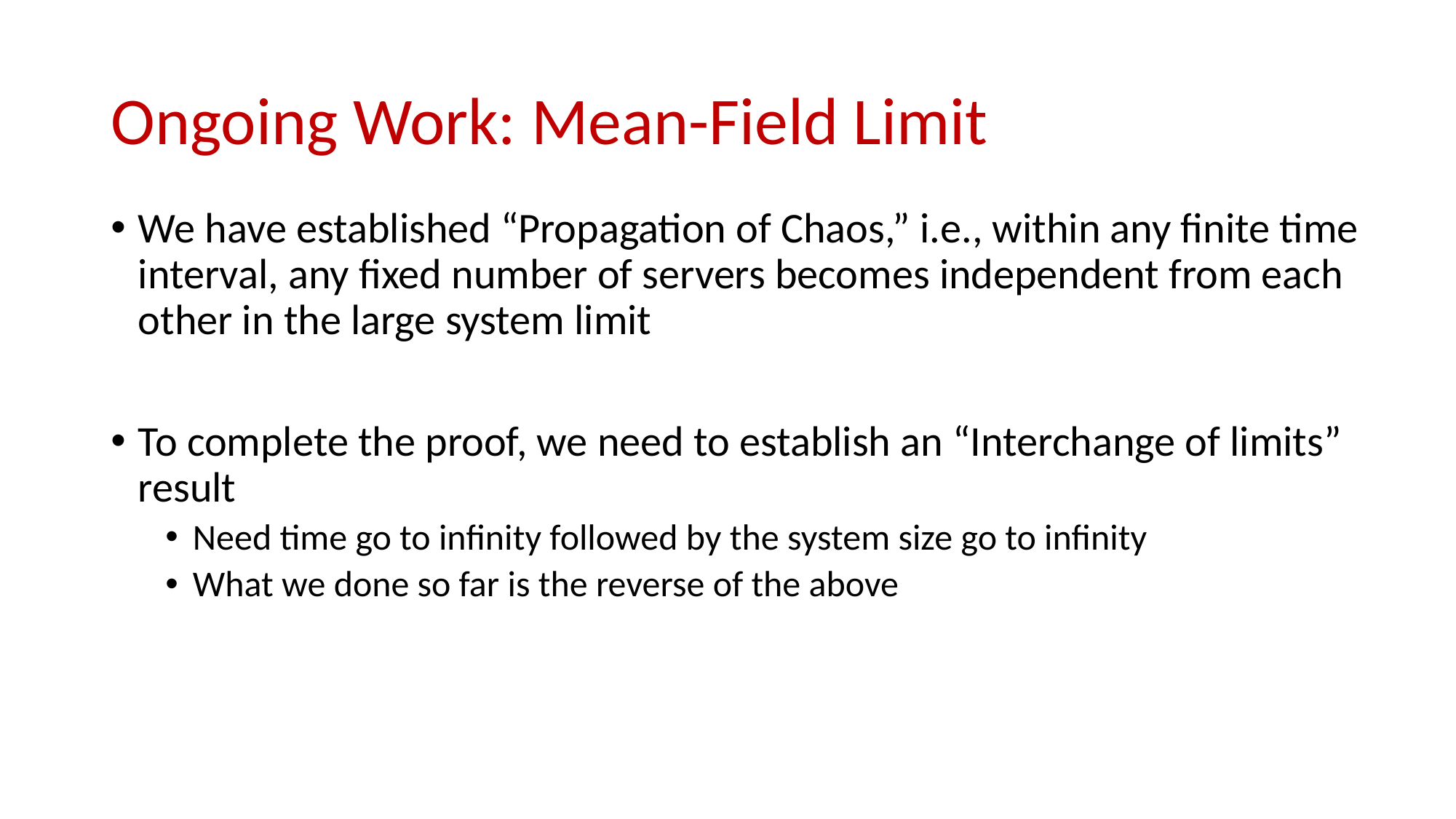

# Ongoing Work: Mean-Field Limit
We have established “Propagation of Chaos,” i.e., within any finite time interval, any fixed number of servers becomes independent from each other in the large system limit

To complete the proof, we need to establish an “Interchange of limits” result
Need time go to infinity followed by the system size go to infinity
What we done so far is the reverse of the above